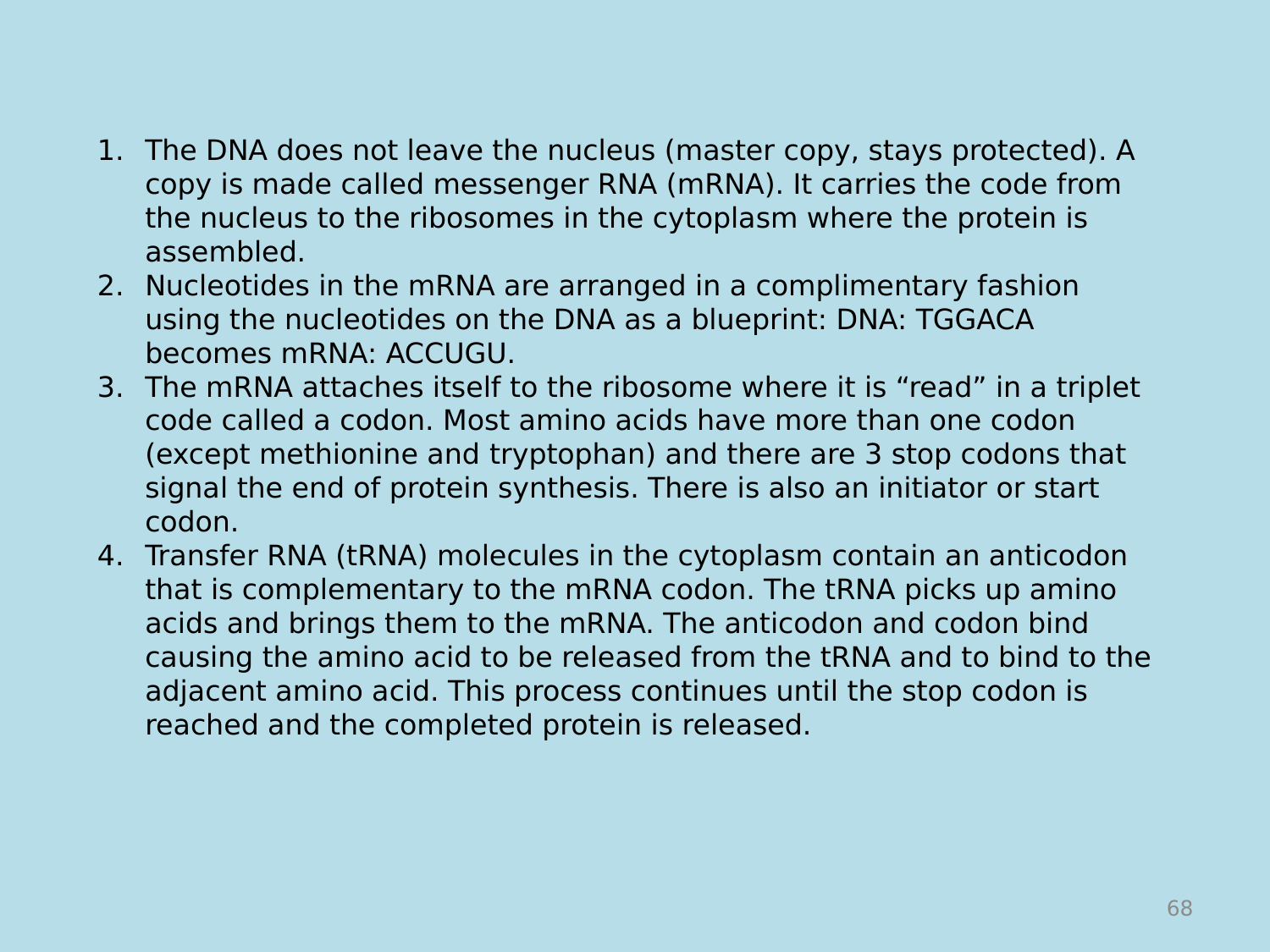

The DNA does not leave the nucleus (master copy, stays protected). A copy is made called messenger RNA (mRNA). It carries the code from the nucleus to the ribosomes in the cytoplasm where the protein is assembled.
Nucleotides in the mRNA are arranged in a complimentary fashion using the nucleotides on the DNA as a blueprint: DNA: TGGACA becomes mRNA: ACCUGU.
The mRNA attaches itself to the ribosome where it is “read” in a triplet code called a codon. Most amino acids have more than one codon (except methionine and tryptophan) and there are 3 stop codons that signal the end of protein synthesis. There is also an initiator or start codon.
Transfer RNA (tRNA) molecules in the cytoplasm contain an anticodon that is complementary to the mRNA codon. The tRNA picks up amino acids and brings them to the mRNA. The anticodon and codon bind causing the amino acid to be released from the tRNA and to bind to the adjacent amino acid. This process continues until the stop codon is reached and the completed protein is released.

68